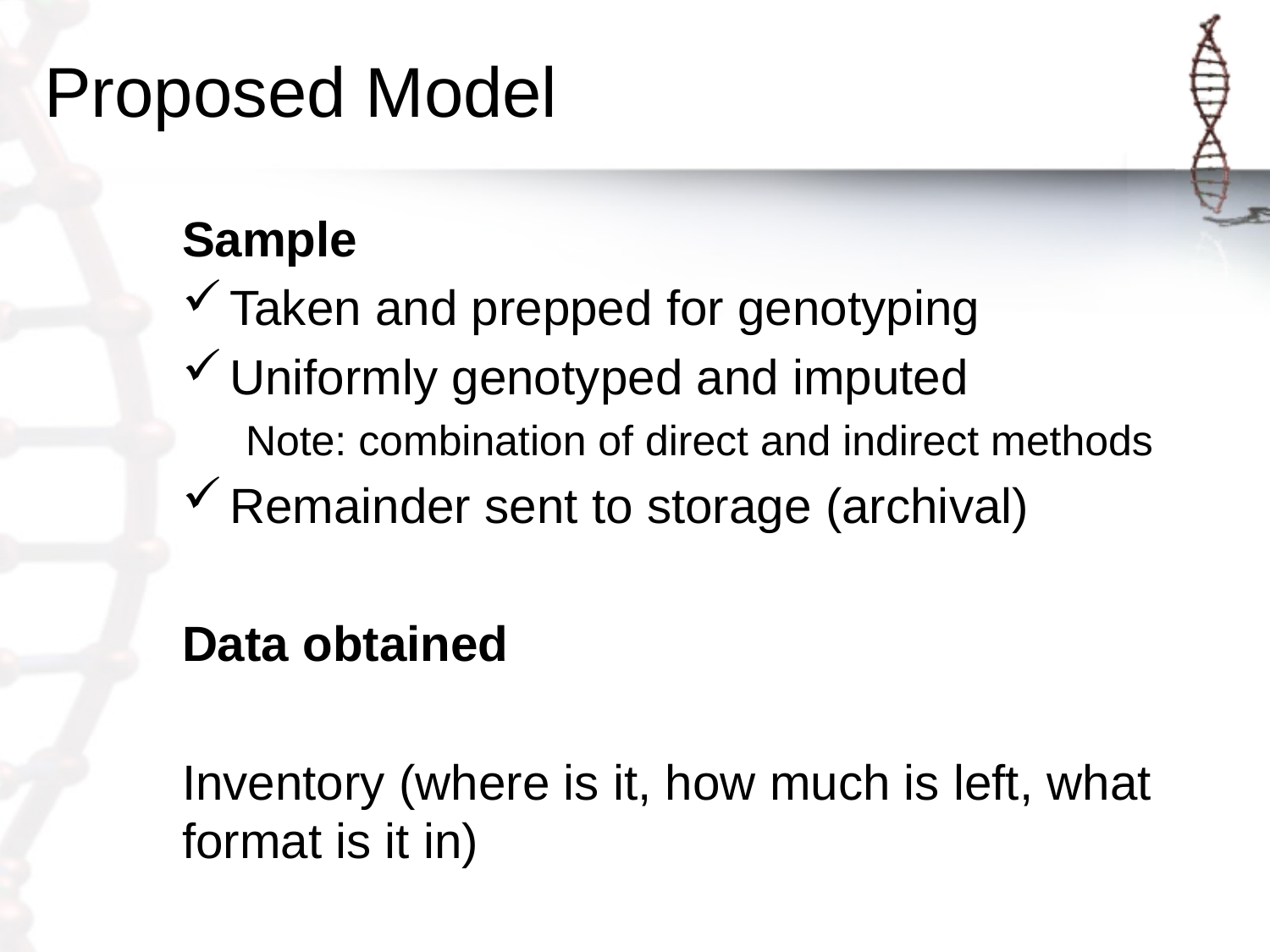

# Proposed Model
Sample
Taken and prepped for genotyping
Uniformly genotyped and imputed
Note: combination of direct and indirect methods
Remainder sent to storage (archival)

Data obtained

Inventory (where is it, how much is left, what format is it in)